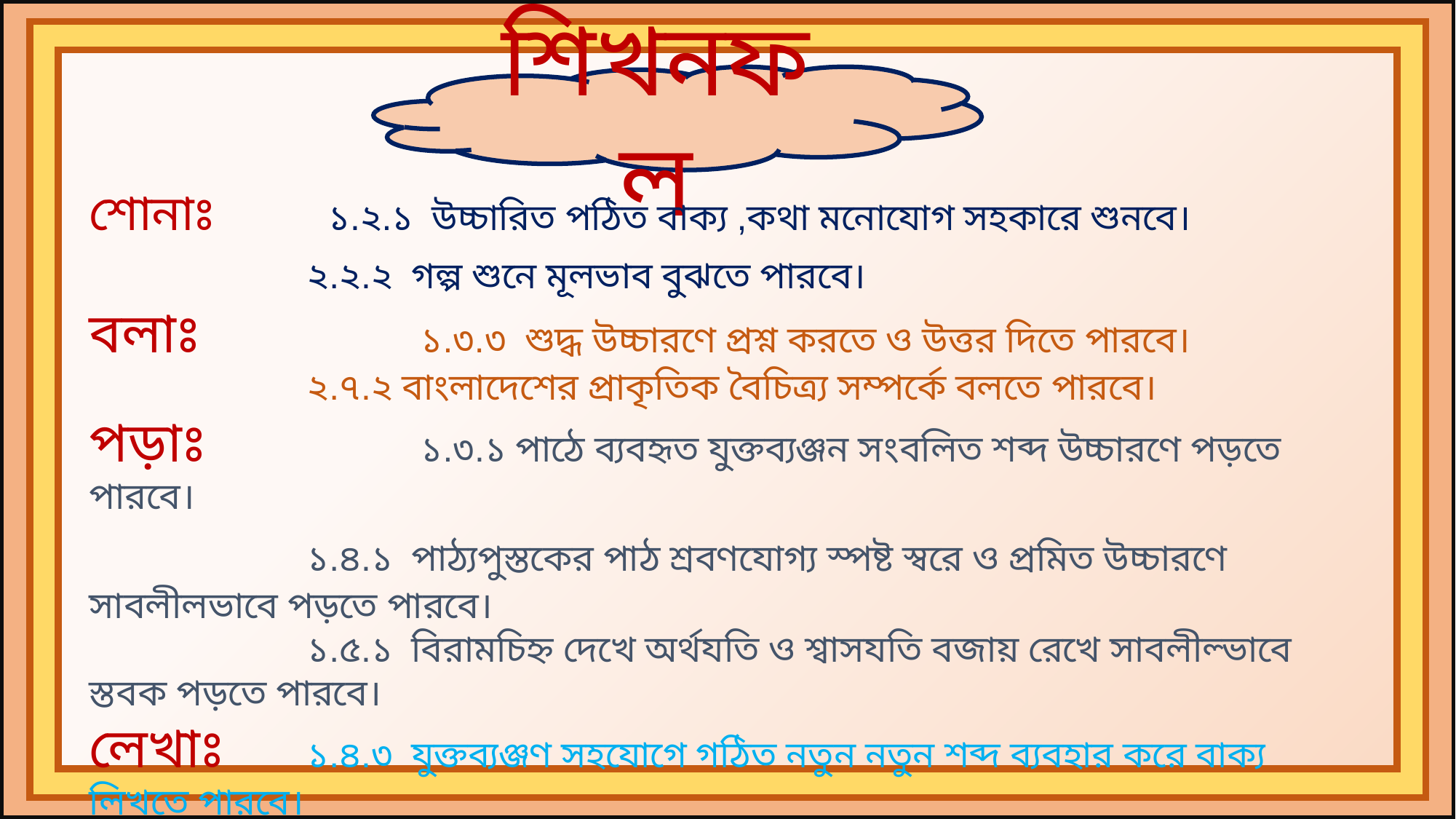

শিখনফল

শোনাঃ         ১.২.১  উচ্চারিত পঠিত বাক্য ,কথা মনোযোগ সহকারে শুনবে।
		২.২.২  গল্প শুনে মূলভাব বুঝতে পারবে।
বলাঃ	            ১.৩.৩  শুদ্ধ উচ্চারণে প্রশ্ন করতে ও উত্তর দিতে পারবে।
		২.৭.২ বাংলাদেশের প্রাকৃতিক বৈচিত্র্য সম্পর্কে বলতে পারবে।
পড়াঃ	        ১.৩.১ পাঠে ব্যবহৃত যুক্তব্যঞ্জন সংবলিত শব্দ উচ্চারণে পড়তে পারবে।
		১.৪.১  পাঠ্যপুস্তকের পাঠ শ্রবণযোগ্য স্পষ্ট স্বরে ও প্রমিত উচ্চারণে সাবলীলভাবে পড়তে পারবে।
		১.৫.১  বিরামচিহ্ন দেখে অর্থযতি ও শ্বাসযতি বজায় রেখে সাবলীল্ভাবে স্তবক পড়তে পারবে।
লেখাঃ   	১.৪.৩  যুক্তব্যঞ্জণ সহযোগে গঠিত নতুন নতুন শব্দ ব্যবহার করে বাক্য লিখতে পারবে।
		১.৬.১  বিরামচিহ্ন ব্যবহার করে বাক্য লিখত্র পারবে।
		২.৩.৬  পাঠ্যবইয়ের নির্দিষ্ট  বিষয়ের বর্ণনা পড়ে মূল্ভাব লিখতে পারবে।